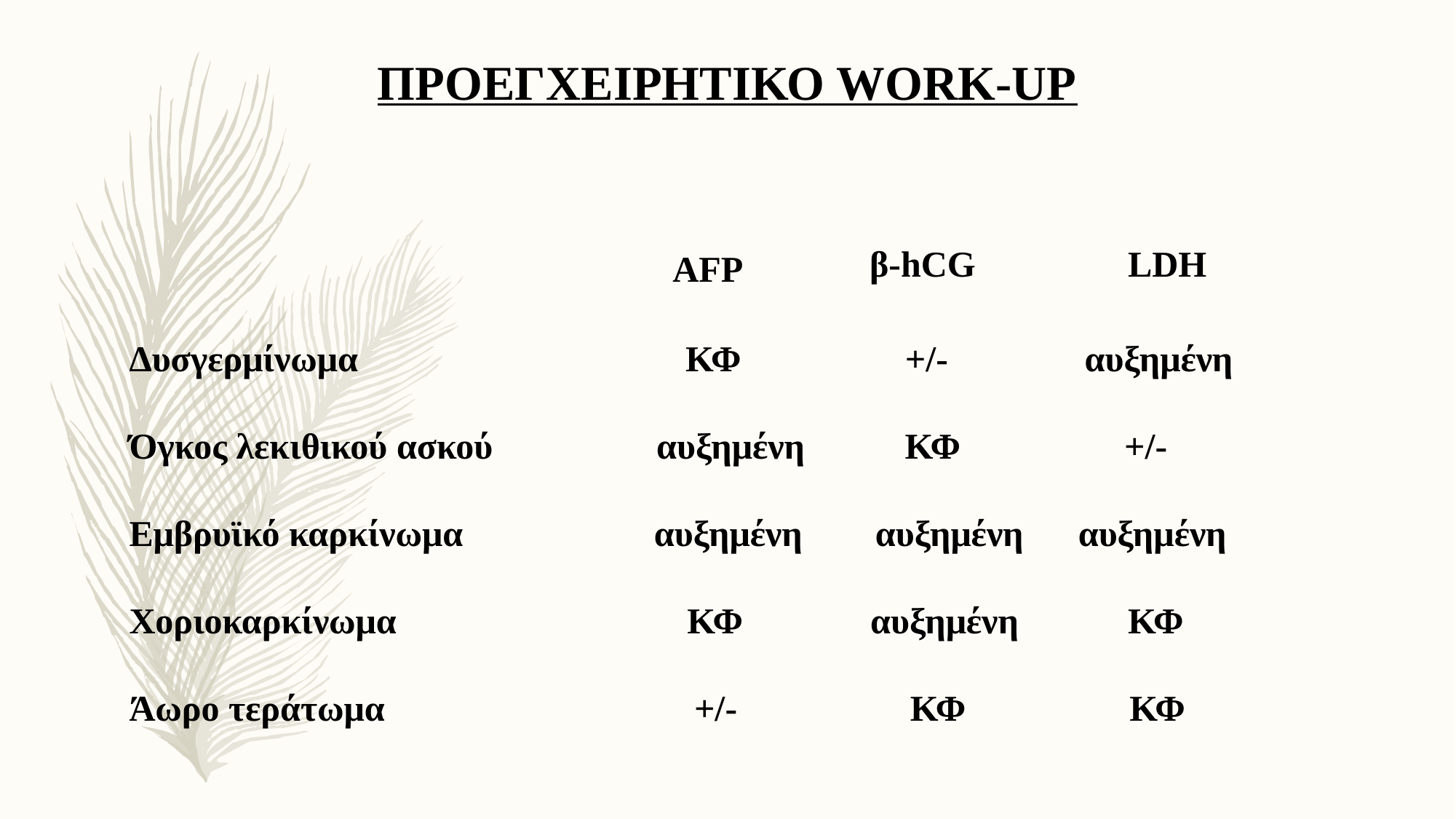

ΠΡΟΕΓΧΕΙΡΗΤΙΚΟ WORK-UP
β-hCG
LDH
AFP
Δυσγερμίνωμα                                    ΚΦ                  +/-               αυξημένη

Όγκος λεκιθικού ασκού                  αυξημένη           ΚΦ                  +/-

Εμβρυϊκό καρκίνωμα                     αυξημένη        αυξημένη      αυξημένη

Χοριοκαρκίνωμα                                ΚΦ              αυξημένη            ΚΦ

Άωρο τεράτωμα                                  +/-                   ΚΦ                  ΚΦ